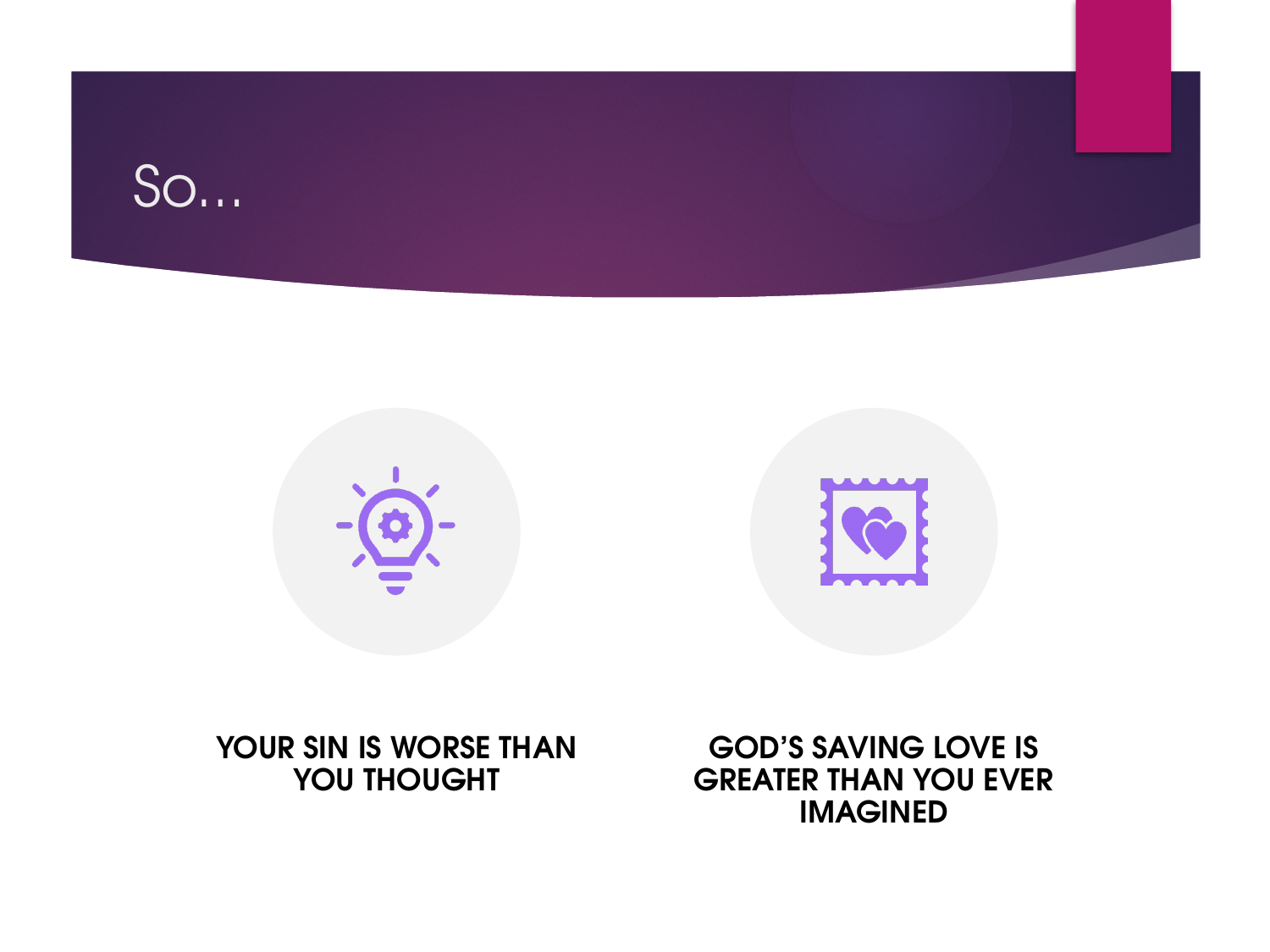

# So…
Your sin is worse than you thought
God’s saving love is greater than you ever imagined